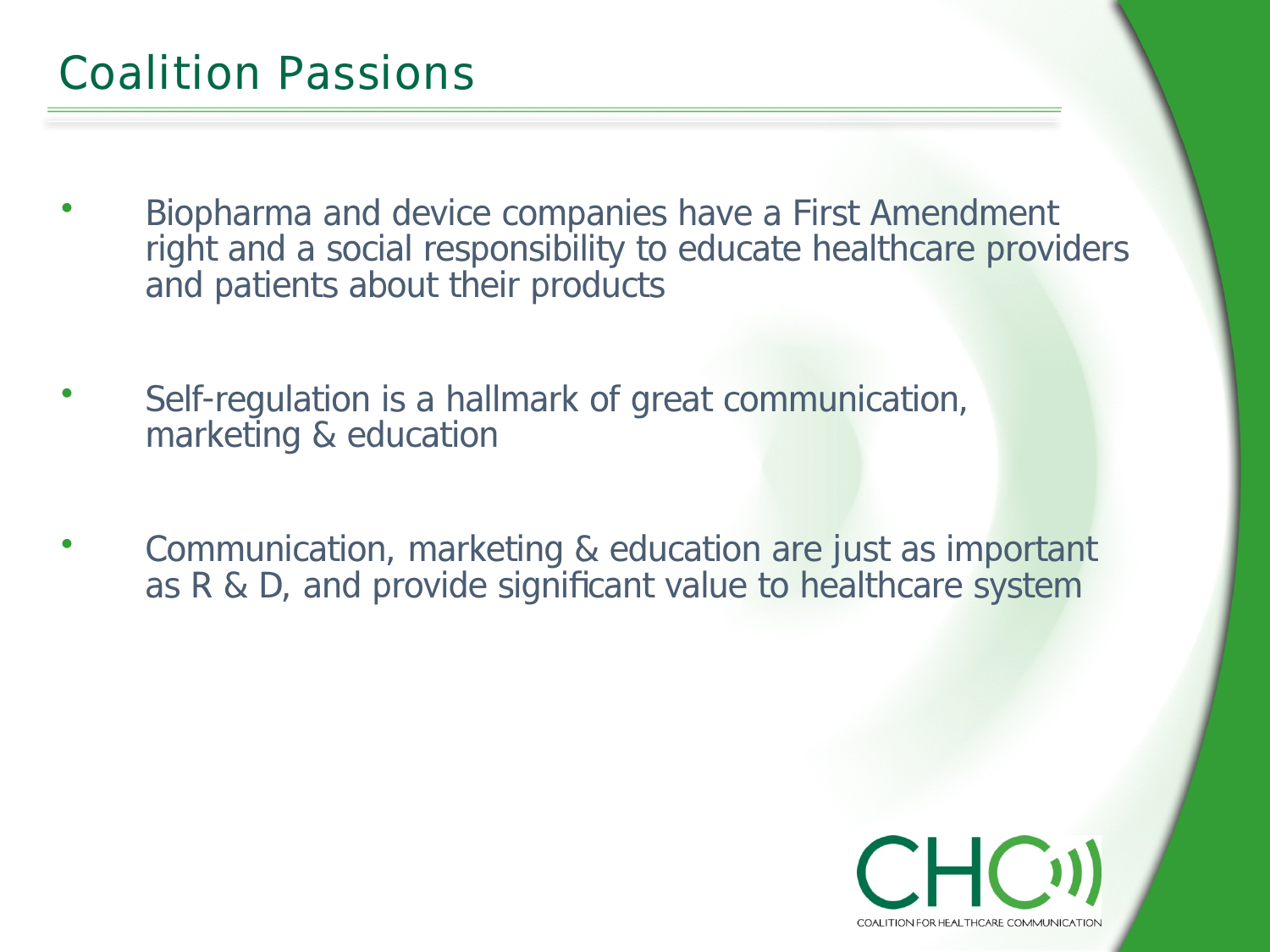

Coalition Passions
Biopharma and device companies have a First Amendment right and a social responsibility to educate healthcare providers and patients about their products

Self-regulation is a hallmark of great communication, marketing & education

Communication, marketing & education are just as important as R & D, and provide significant value to healthcare system